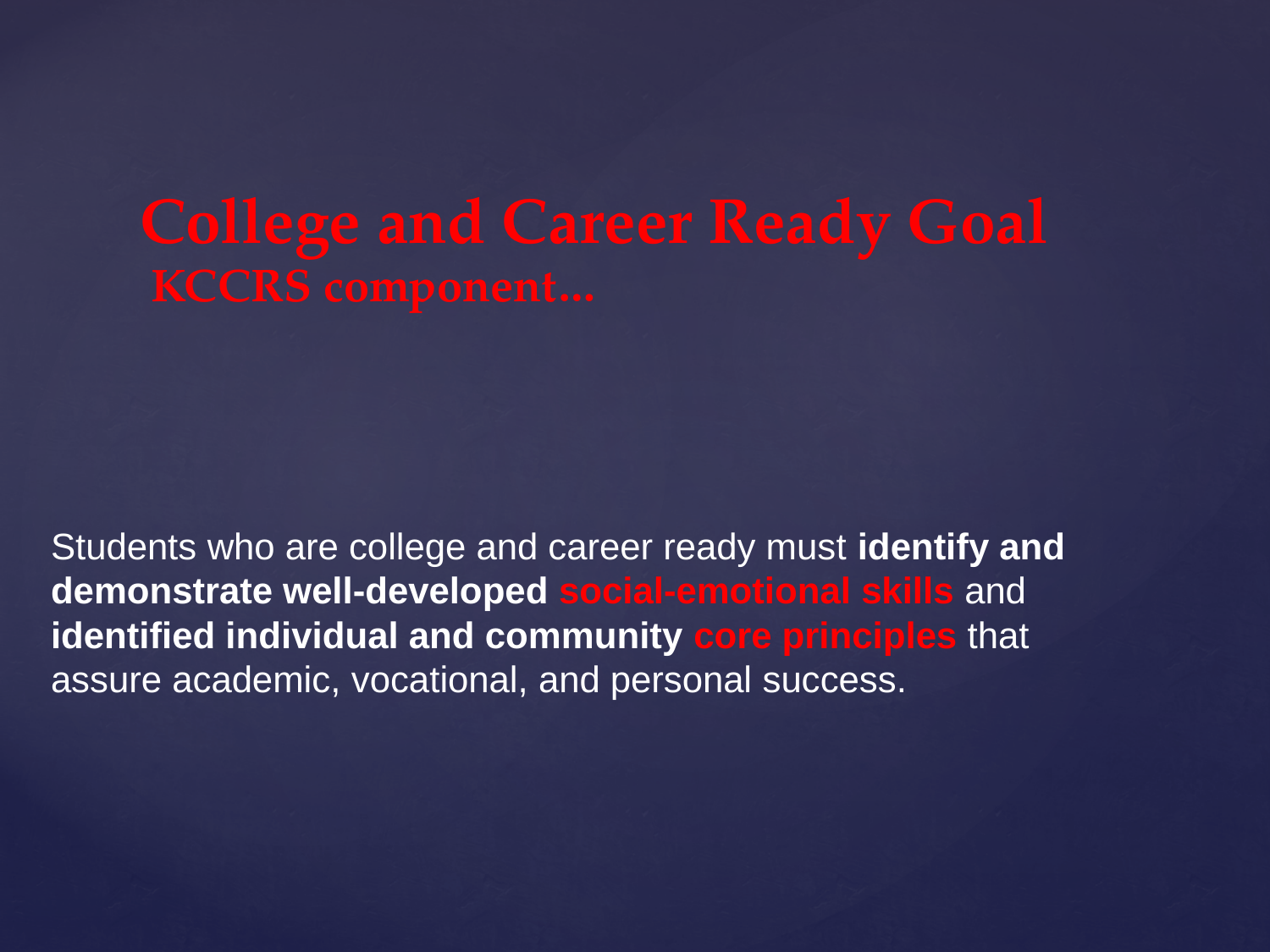

College and Career Ready Goal
 KCCRS component…
	Students who are college and career ready must identify and demonstrate well-developed social-emotional skills and identified individual and community core principles that assure academic, vocational, and personal success.